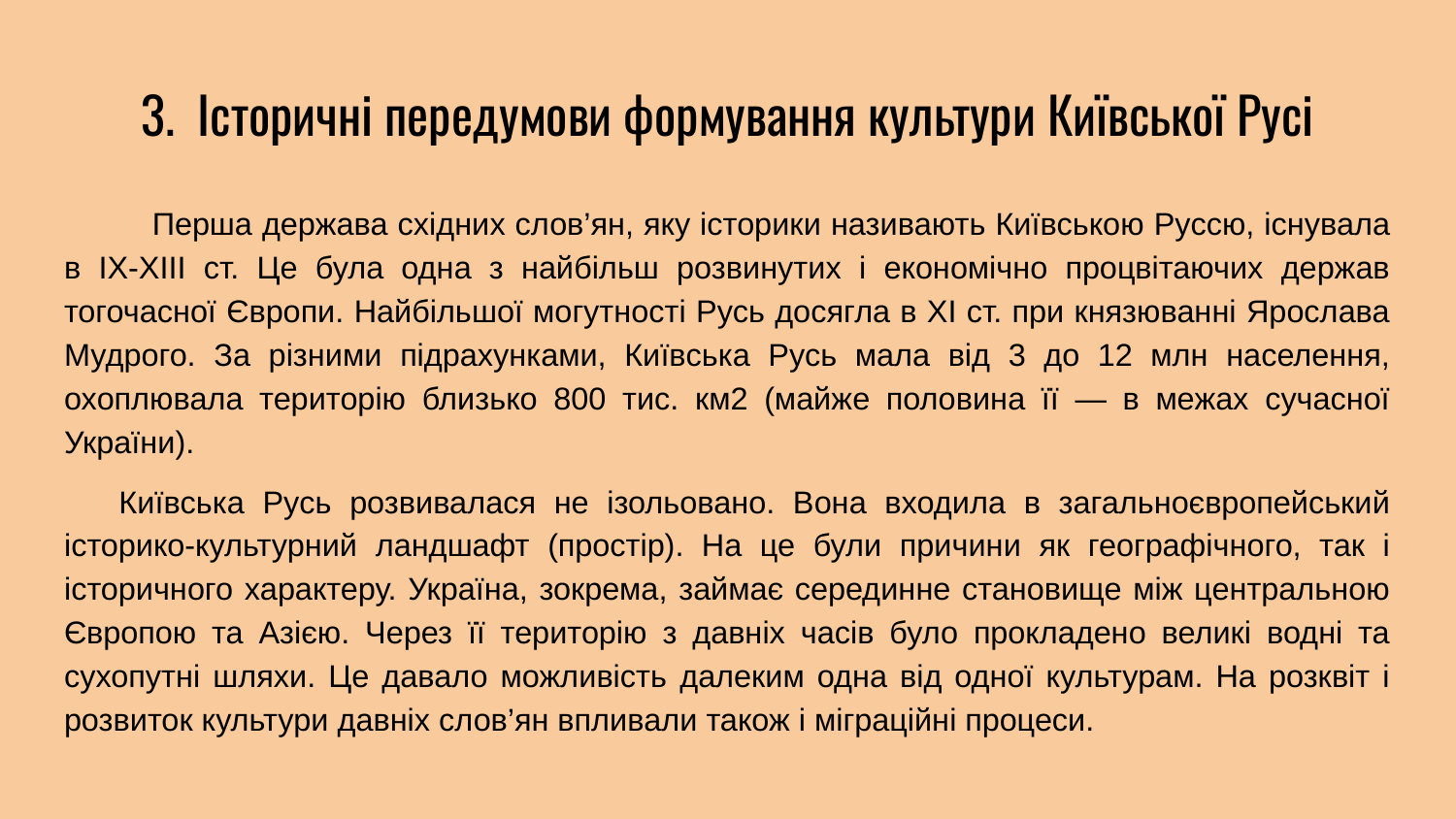

# 3.  Історичні передумови формування культури Київської Русі
         Перша держава східних слов’ян, яку історики називають Київською Руссю, існувала в IX-XIII ст. Це була одна з найбільш розвинутих і економічно процвітаючих держав тогочасної Європи. Найбільшої могутності Русь досягла в XI ст. при князюванні Ярослава Мудрого. За різними підрахунками, Київська Русь мала від 3 до 12 млн населення, охоплювала територію близько 800 тис. км2 (майже половина її — в межах сучасної України).
   Київська Русь розвивалася не ізольовано. Вона входила в загальноєвропейський історико-культурний ландшафт (простір). На це були причини як географічного, так і історичного характеру. Україна, зокрема, займає серединне становище між центральною Європою та Азією. Через її територію з давніх часів було прокладено великі водні та сухопутні шляхи. Це давало можливість далеким одна від одної культурам. На розквіт і розвиток культури давніх слов’ян впливали також і міграційні процеси.